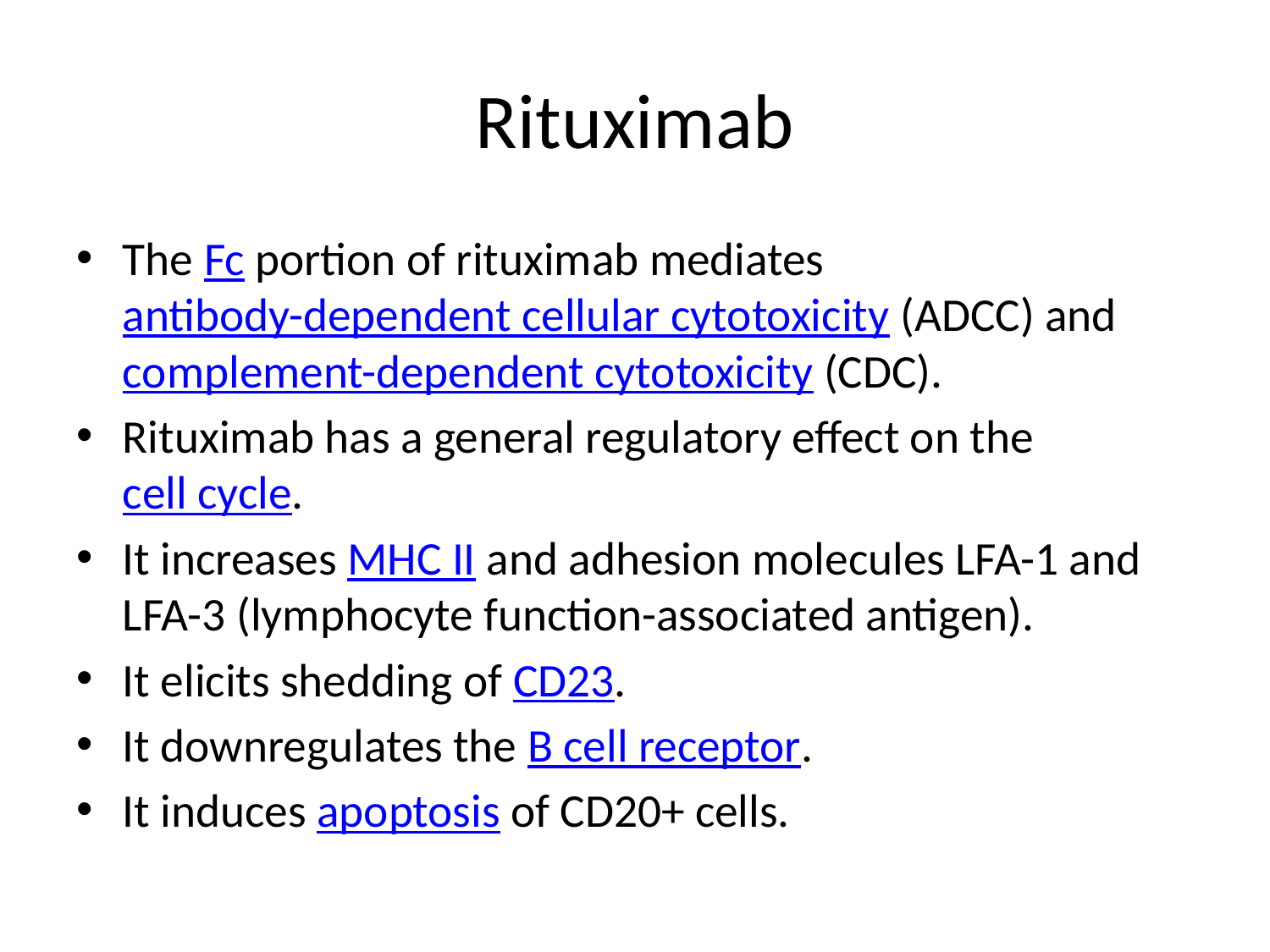

# Rituximab
The Fc portion of rituximab mediates antibody-dependent cellular cytotoxicity (ADCC) and complement-dependent cytotoxicity (CDC).
Rituximab has a general regulatory effect on the cell cycle.
It increases MHC II and adhesion molecules LFA-1 and LFA-3 (lymphocyte function-associated antigen).
It elicits shedding of CD23.
It downregulates the B cell receptor.
It induces apoptosis of CD20+ cells.